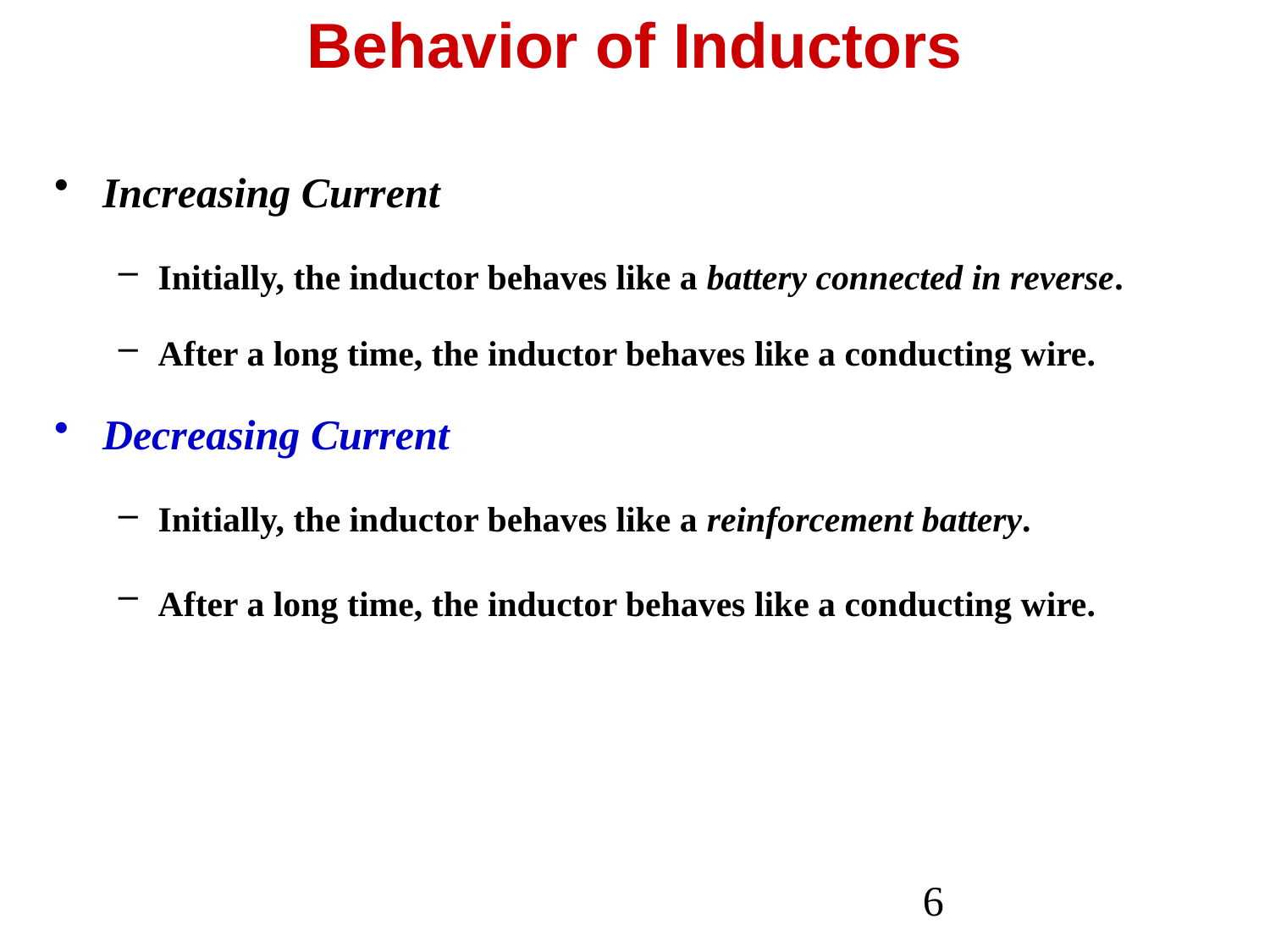

# Behavior of Inductors
Increasing Current
Initially, the inductor behaves like a battery connected in reverse.
After a long time, the inductor behaves like a conducting wire.
Decreasing Current
Initially, the inductor behaves like a reinforcement battery.
After a long time, the inductor behaves like a conducting wire.
6